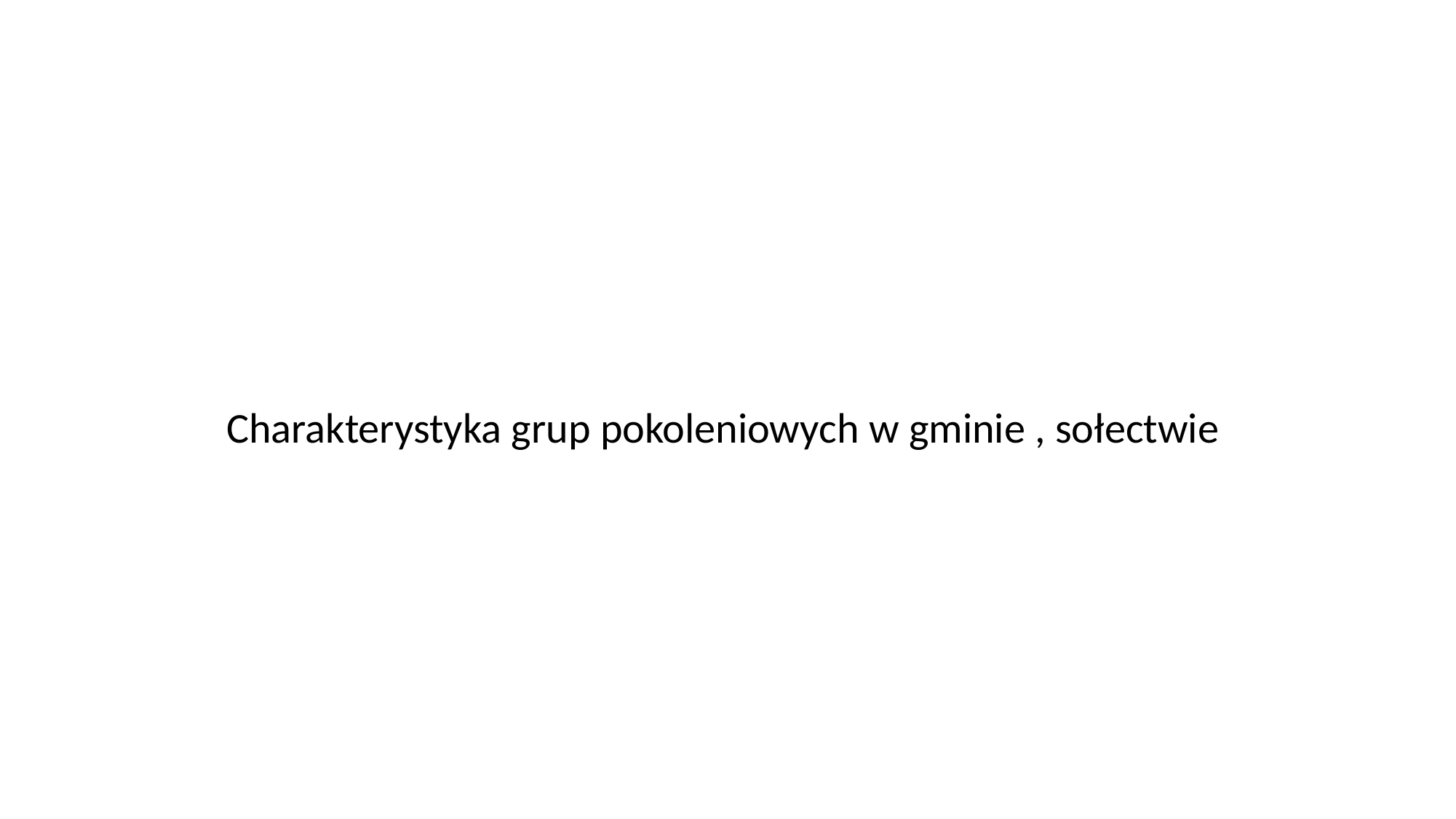

#

Charakterystyka grup pokoleniowych w gminie , sołectwie